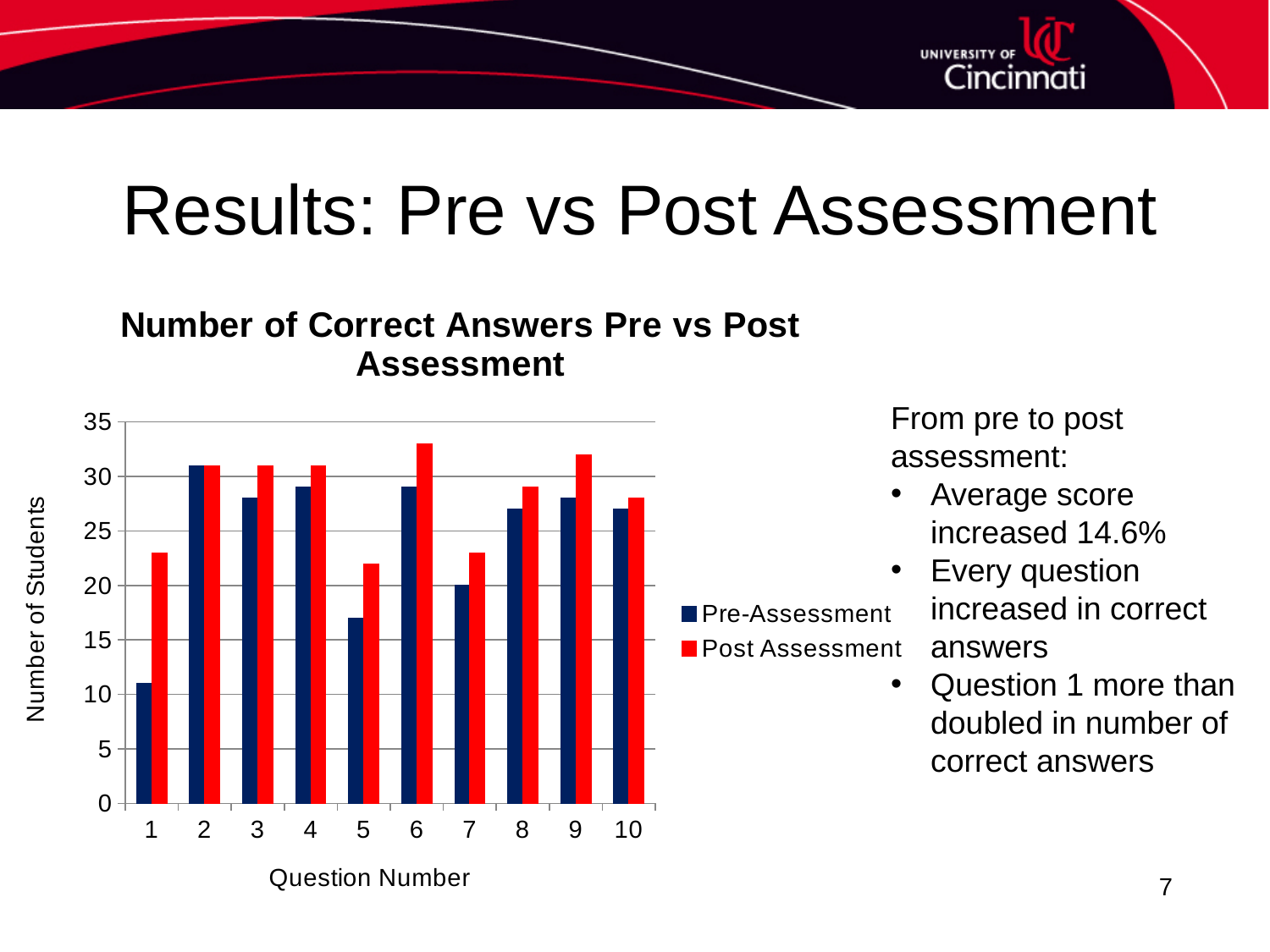

# Results: Pre vs Post Assessment

### Chart: Number of Correct Answers Pre vs Post Assessment

| Category |  |  |
|---|---|---|
From pre to post assessment:
Average score increased 14.6%
Every question increased in correct answers
Question 1 more than doubled in number of correct answers
7